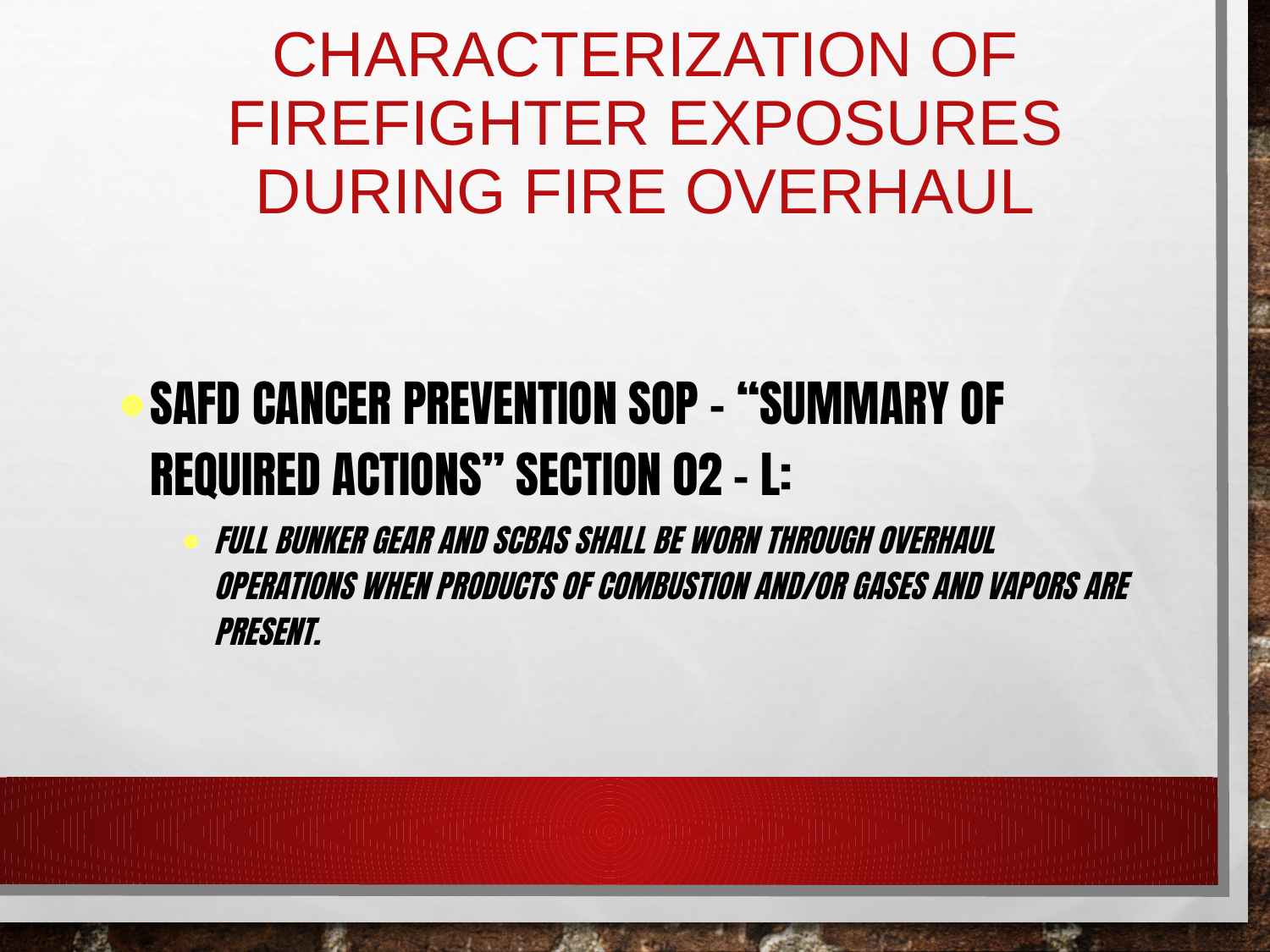

# Characterization of Firefighter Exposures During Fire Overhaul
SAFD Cancer Prevention SOP – “Summary of Required Actions” Section 02 – L:
Full bunker gear and SCBAs shall be worn through overhaul operations when products of combustion and/or gases and vapors are present.